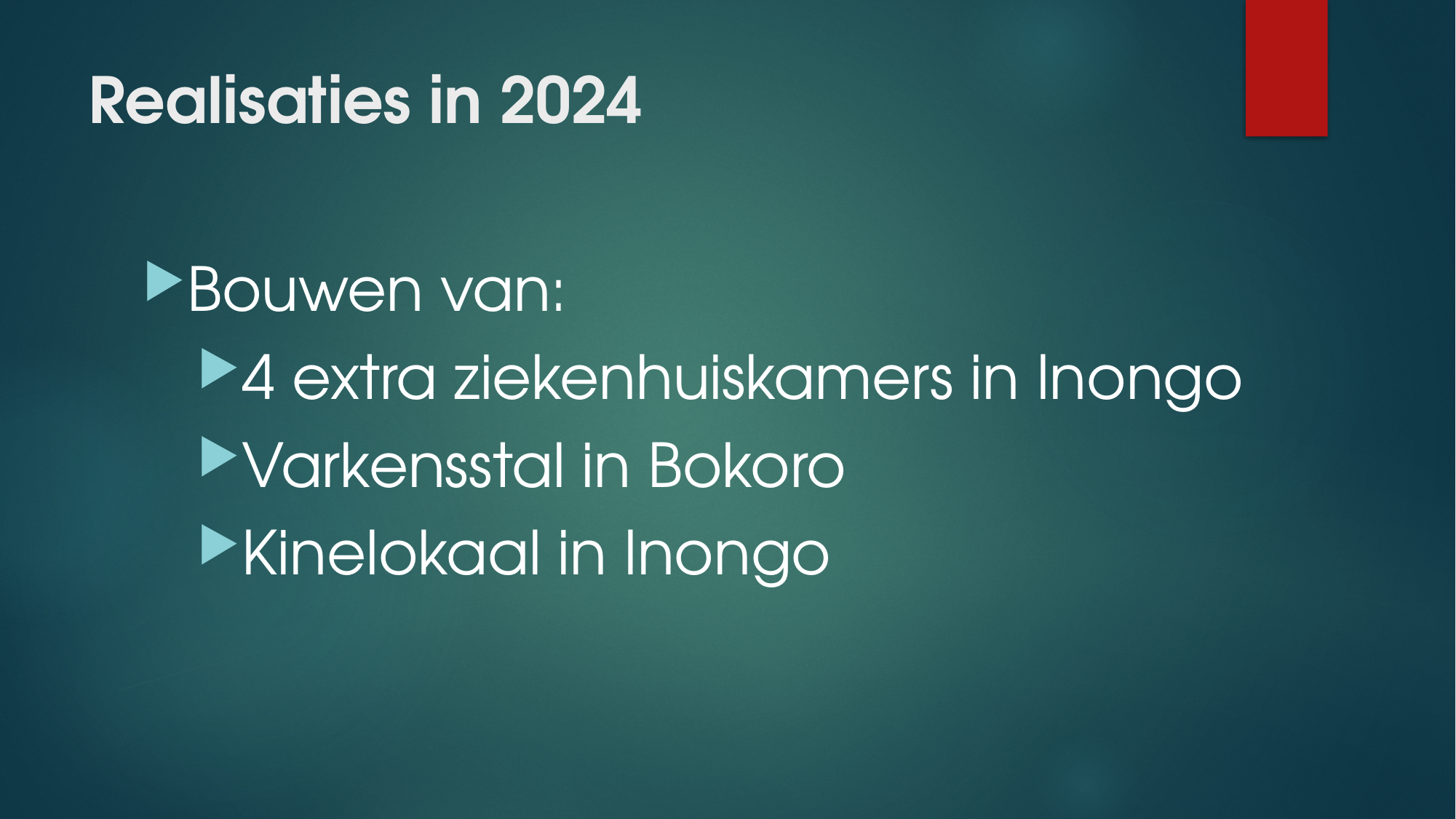

# Realisaties in 2024
Bouwen van:
4 extra ziekenhuiskamers in Inongo
Varkensstal in Bokoro
Kinelokaal in Inongo